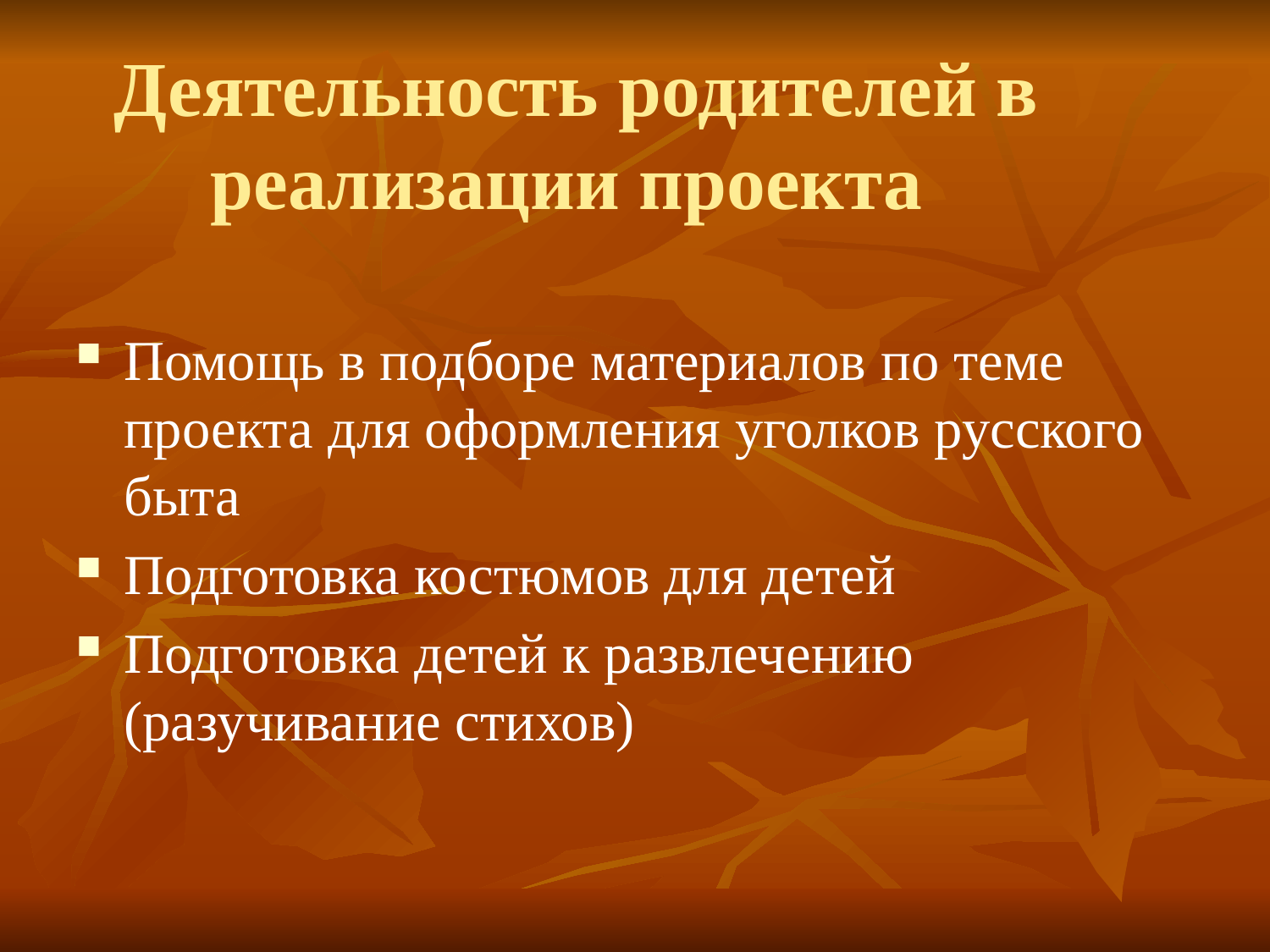

# Деятельность родителей в реализации проекта
Помощь в подборе материалов по теме проекта для оформления уголков русского быта
Подготовка костюмов для детей
Подготовка детей к развлечению (разучивание стихов)